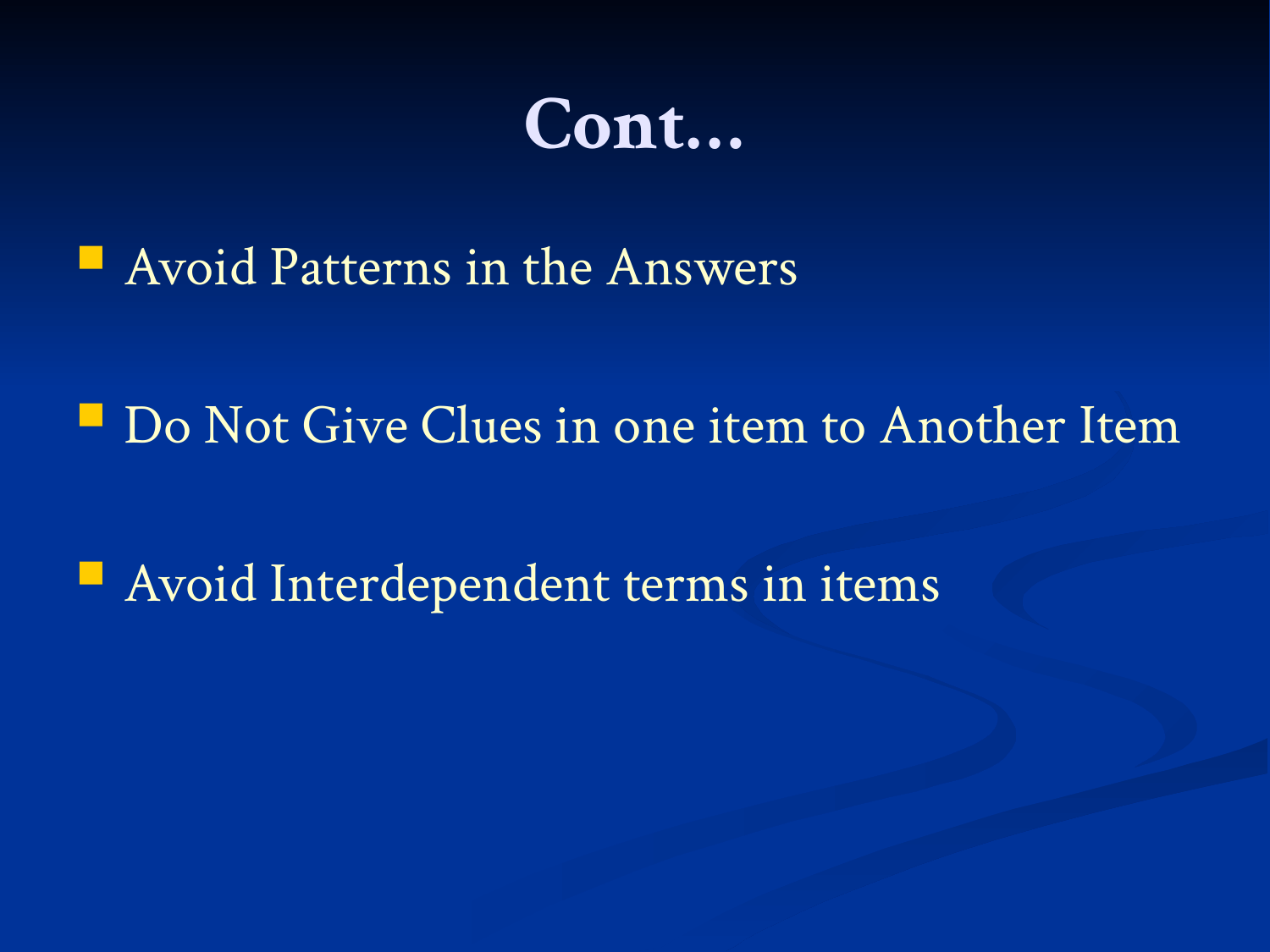

# Cont…
Avoid Patterns in the Answers

Do Not Give Clues in one item to Another Item

Avoid Interdependent terms in items